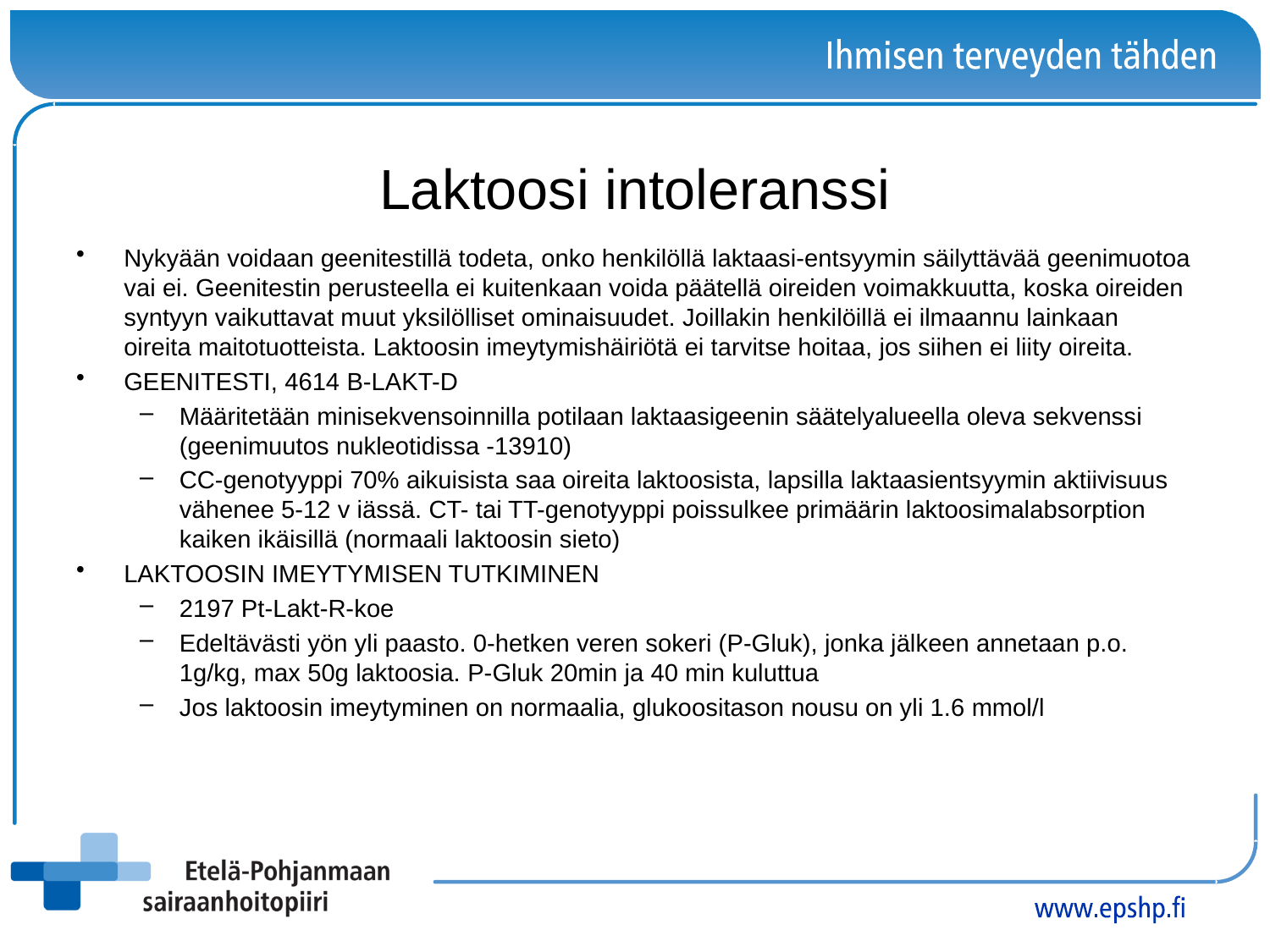

# Laktoosi intoleranssi
Nykyään voidaan geenitestillä todeta, onko henkilöllä laktaasi-entsyymin säilyttävää geenimuotoa vai ei. Geenitestin perusteella ei kuitenkaan voida päätellä oireiden voimakkuutta, koska oireiden syntyyn vaikuttavat muut yksilölliset ominaisuudet. Joillakin henkilöillä ei ilmaannu lainkaan oireita maitotuotteista. Laktoosin imeytymishäiriötä ei tarvitse hoitaa, jos siihen ei liity oireita.
GEENITESTI, 4614 B-LAKT-D
Määritetään minisekvensoinnilla potilaan laktaasigeenin säätelyalueella oleva sekvenssi (geenimuutos nukleotidissa -13910)
CC-genotyyppi 70% aikuisista saa oireita laktoosista, lapsilla laktaasientsyymin aktiivisuus vähenee 5-12 v iässä. CT- tai TT-genotyyppi poissulkee primäärin laktoosimalabsorption kaiken ikäisillä (normaali laktoosin sieto)
LAKTOOSIN IMEYTYMISEN TUTKIMINEN
2197 Pt-Lakt-R-koe
Edeltävästi yön yli paasto. 0-hetken veren sokeri (P-Gluk), jonka jälkeen annetaan p.o. 1g/kg, max 50g laktoosia. P-Gluk 20min ja 40 min kuluttua
Jos laktoosin imeytyminen on normaalia, glukoositason nousu on yli 1.6 mmol/l